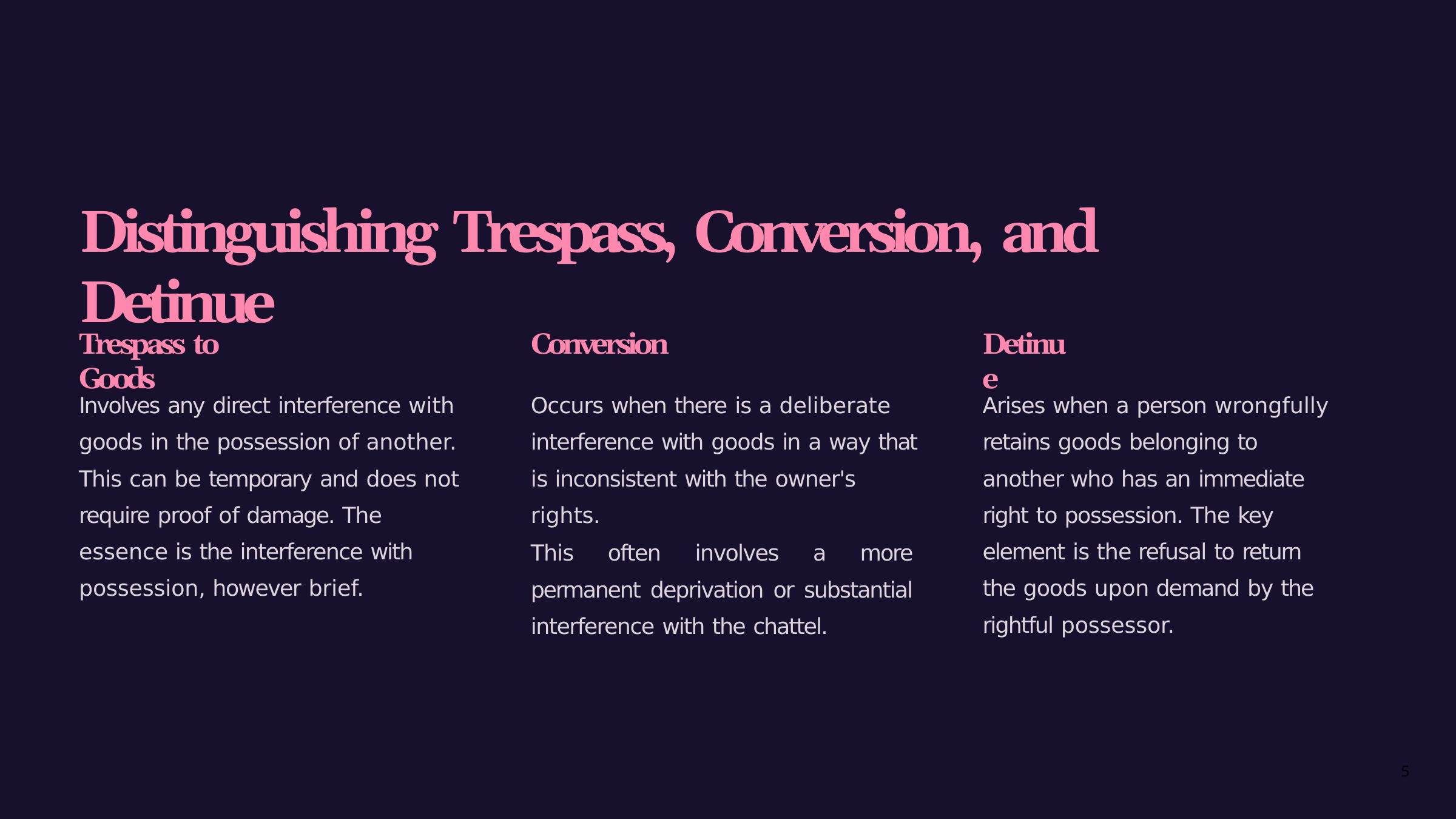

# Distinguishing Trespass, Conversion, and Detinue
Trespass to Goods
Conversion
Detinue
Involves any direct interference with goods in the possession of another. This can be temporary and does not require proof of damage. The essence is the interference with possession, however brief.
Occurs when there is a deliberate interference with goods in a way that is inconsistent with the owner's rights.
This often involves a more permanent deprivation or substantial interference with the chattel.
Arises when a person wrongfully retains goods belonging to another who has an immediate right to possession. The key element is the refusal to return the goods upon demand by the rightful possessor.
5